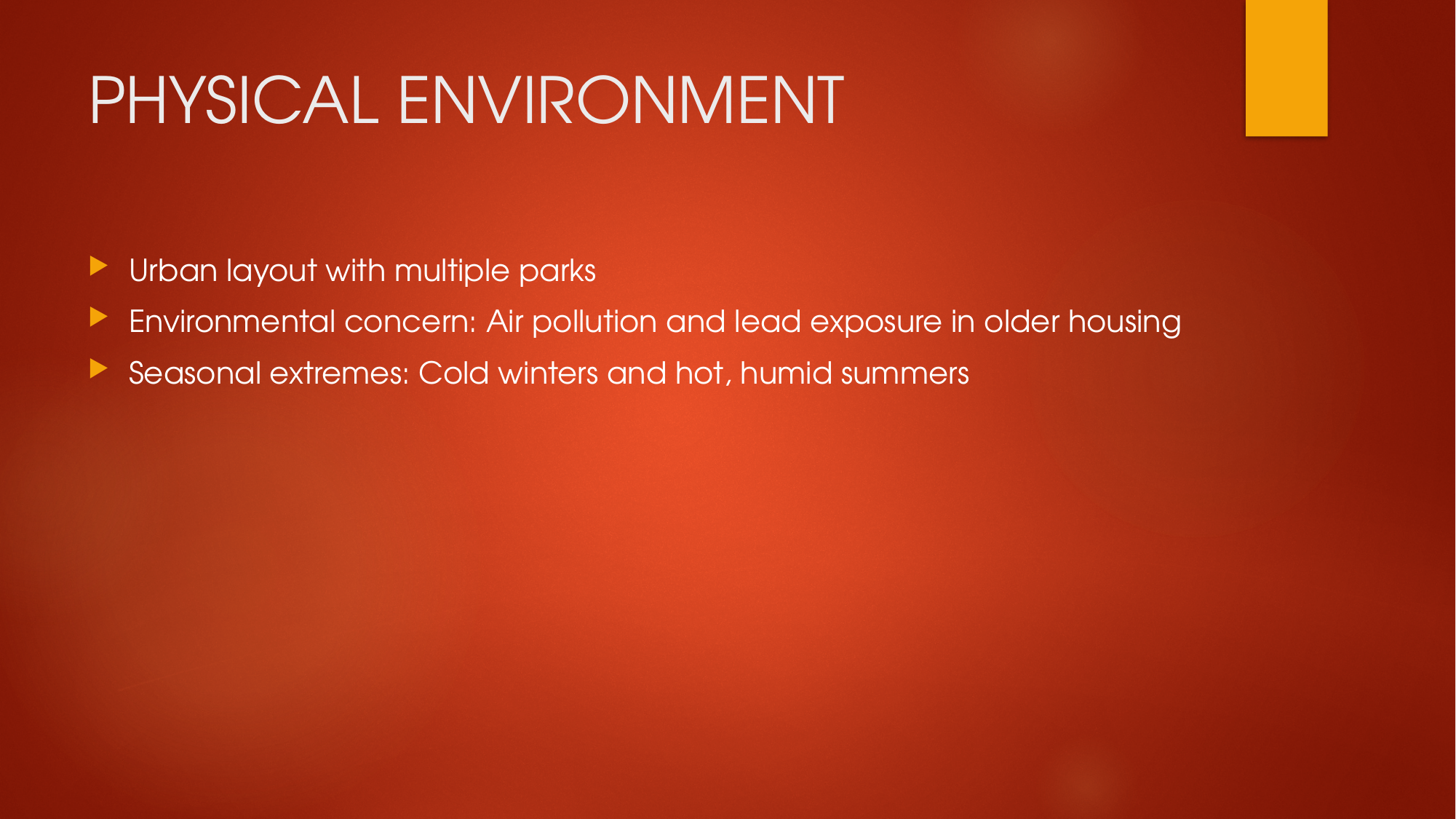

# PHYSICAL ENVIRONMENT
Urban layout with multiple parks
Environmental concern: Air pollution and lead exposure in older housing
Seasonal extremes: Cold winters and hot, humid summers